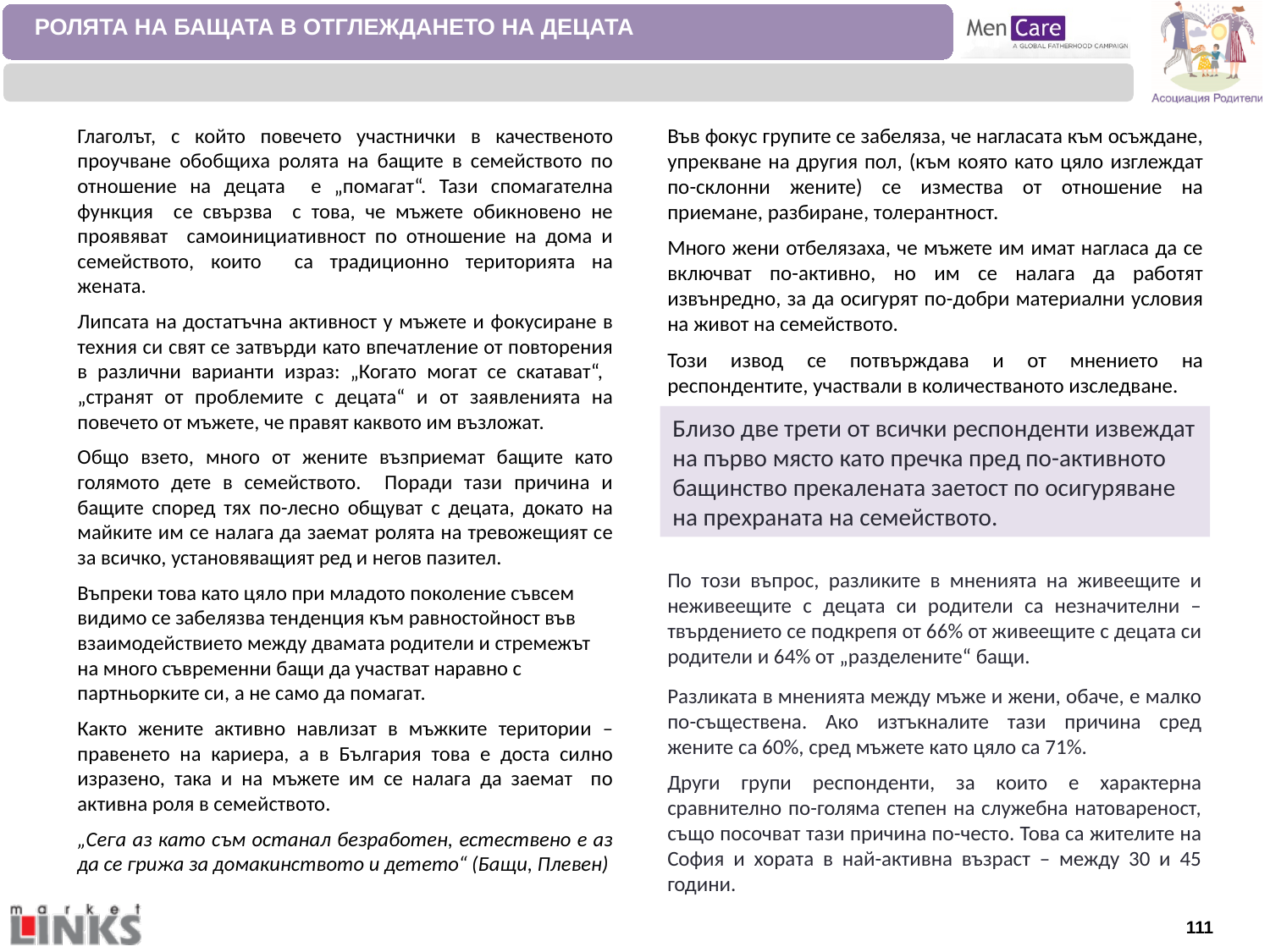

# РОЛЯТА НА БАЩАТА В ОТГЛЕЖДАНЕТО НА ДЕЦАТА
Глаголът, с който повечето участнички в качественото проучване обобщиха ролята на бащите в семейството по отношение на децата  е „помагат“. Тази спомагателна функция  се свързва  с това, че мъжете обикновено не проявяват  самоинициативност по отношение на дома и семейството, които  са традиционно територията на жената.
Липсата на достатъчна активност у мъжете и фокусиране в техния си свят се затвърди като впечатление от повторения в различни варианти израз: „Когато могат се скатават“,  „странят от проблемите с децата“ и от заявленията на повечето от мъжете, че правят каквото им възложат.
Общо взето, много от жените възприемат бащите като голямото дете в семейството.  Поради тази причина и бащите според тях по-лесно общуват с децата, докато на майките им се налага да заемат ролята на тревожещият се за всичко, установяващият ред и негов пазител.
Въпреки това като цяло при младото поколение съвсем видимо се забелязва тенденция към равностойност във взаимодействието между двамата родители и стремежът на много съвременни бащи да участват наравно с партньорките си, а не само да помагат.
Както жените активно навлизат в мъжките територии – правенето на кариера, а в България това е доста силно изразено, така и на мъжете им се налага да заемат  по активна роля в семейството.
„Сега аз като съм останал безработен, естествено е аз да се грижа за домакинството и детето“ (Бащи, Плевен)

Във фокус групите се забеляза, че нагласата към осъждане, упрекване на другия пол, (към която като цяло изглеждат по-склонни жените) се измества от отношение на приемане, разбиране, толерантност.
Много жени отбелязаха, че мъжете им имат нагласа да се включват по-активно, но им се налага да работят извънредно, за да осигурят по-добри материални условия на живот на семейството.
Този извод се потвърждава и от мнението на респондентите, участвали в количестваното изследване.

Близо две трети от всички респонденти извеждат на първо място като пречка пред по-активното бащинство прекалената заетост по осигуряване на прехраната на семейството.
По този въпрос, разликите в мненията на живеещите и неживеещите с децата си родители са незначителни – твърдението се подкрепя от 66% от живеещите с децата си родители и 64% от „разделените“ бащи.
Разликата в мненията между мъже и жени, обаче, е малко по-съществена. Ако изтъкналите тази причина сред жените са 60%, сред мъжете като цяло са 71%.
Други групи респонденти, за които е характерна сравнително по-голяма степен на служебна натовареност, също посочват тази причина по-често. Това са жителите на София и хората в най-активна възраст – между 30 и 45 години.